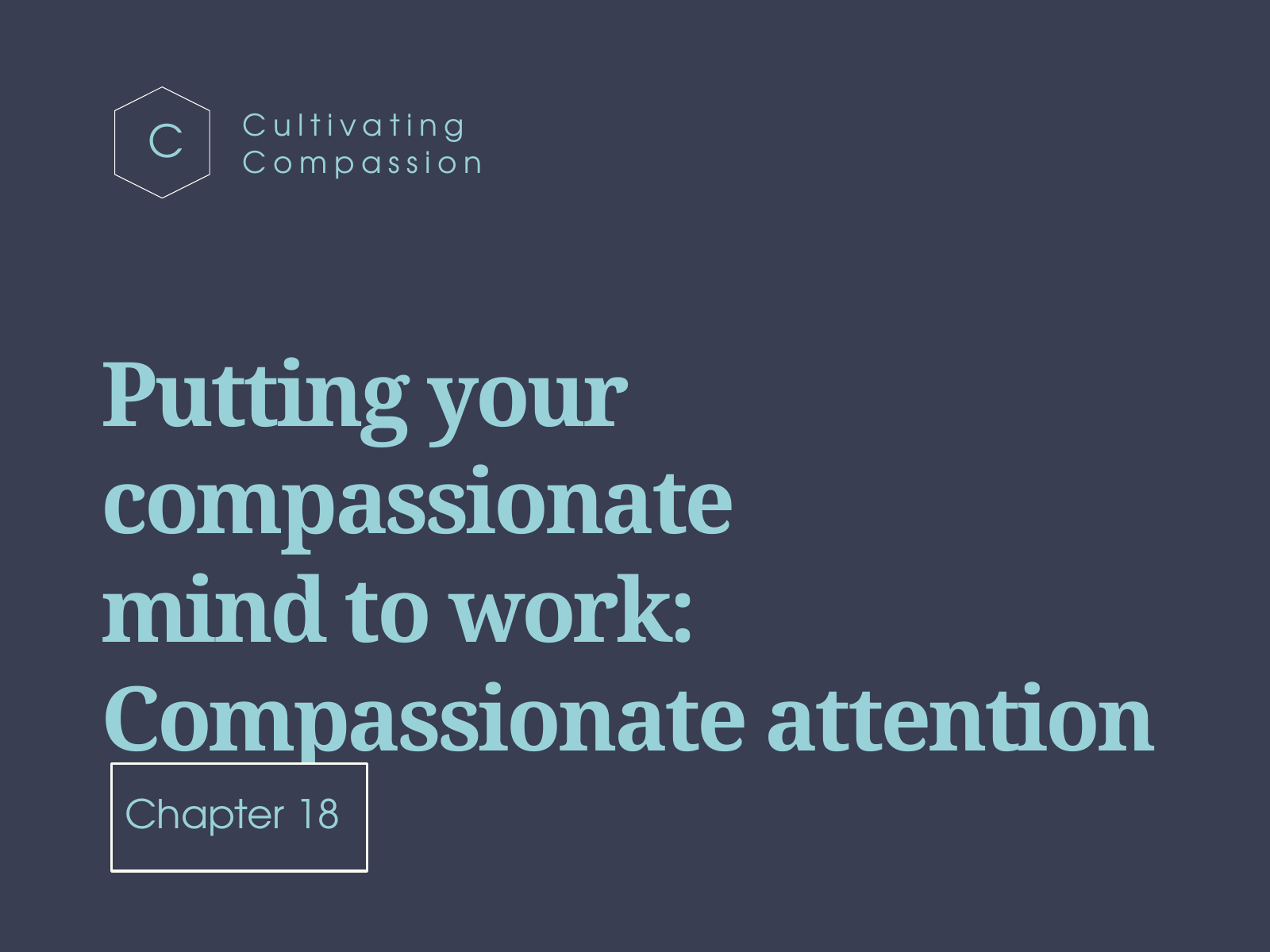

Cultivating
Compassion
C
Putting your compassionate
mind to work:
Compassionate attention

Chapter 18